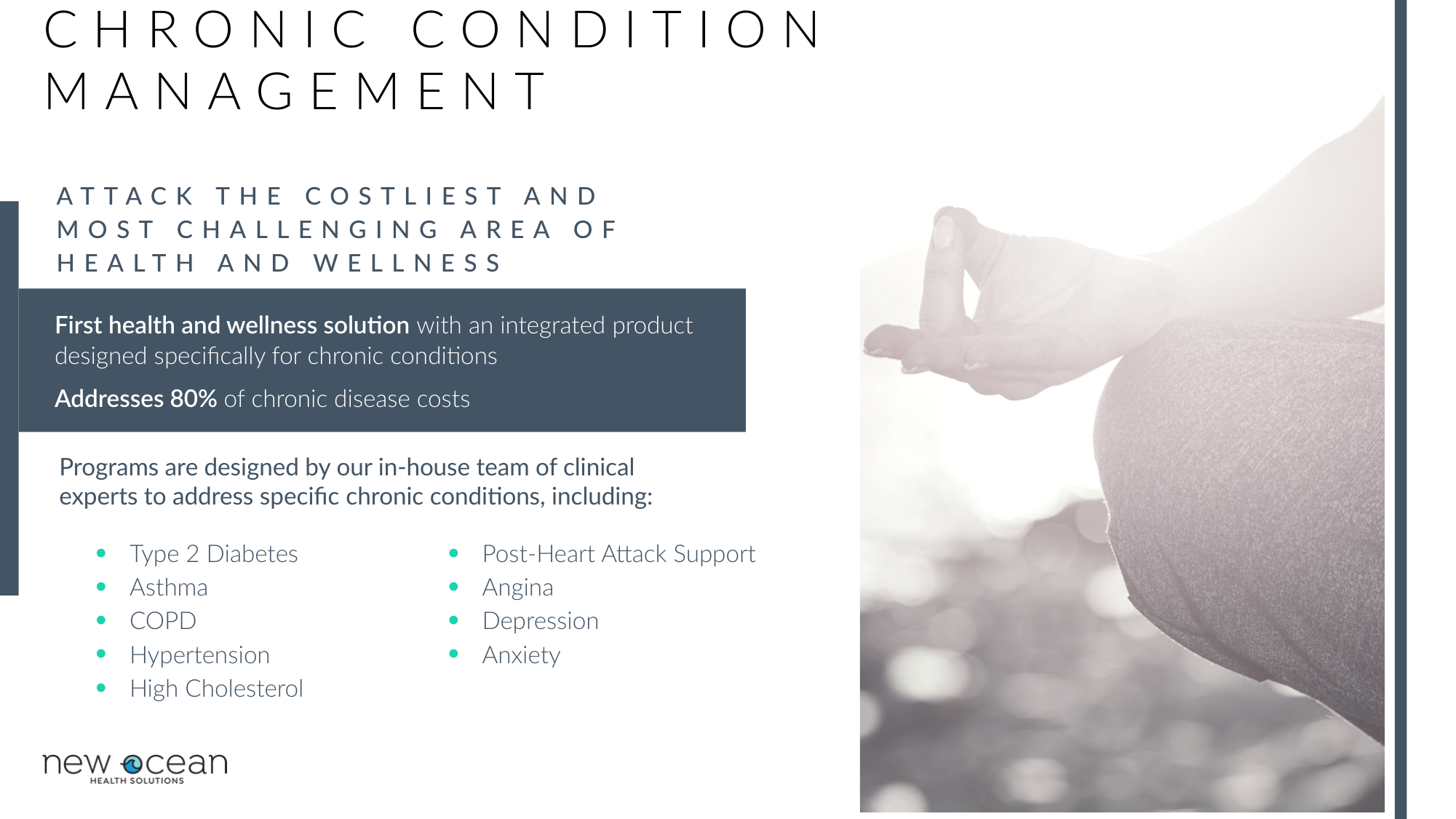

CHRONIC CONDITION MANAGEMENT

ATTACK THE COSTLIEST AND MOST CHALLENGING AREA OF HEALTH AND WELLNESS

First health and wellness solution with an integrated product designed specifically for chronic conditions
Addresses 80% of chronic disease costs
Programs are designed by our in-house team of clinical experts to address specific chronic conditions, including:

Type 2 Diabetes
Asthma
COPD
Hypertension
High Cholesterol
Post-Heart Attack Support
Angina
Depression
Anxiety